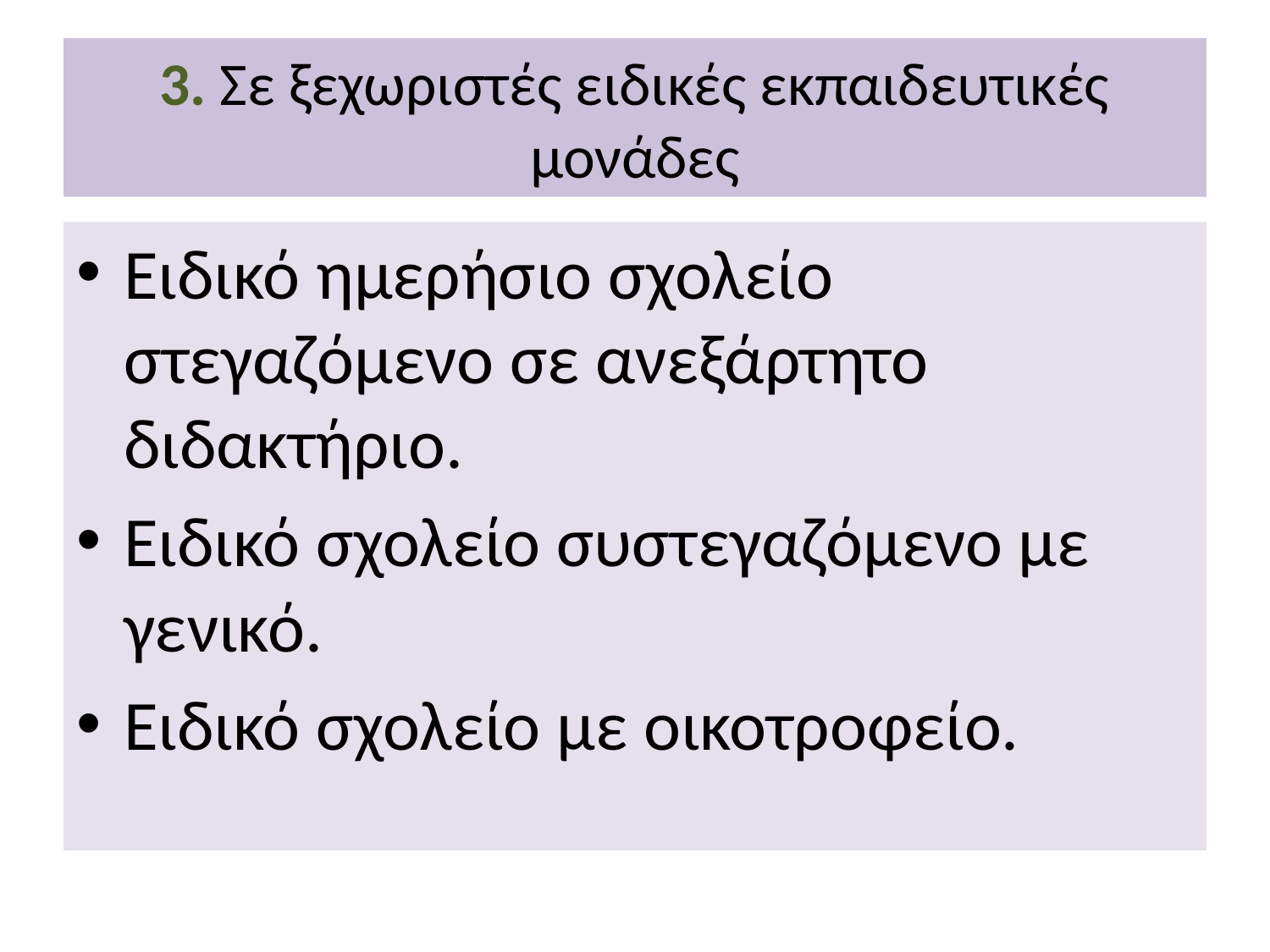

# 3. Σε ξεχωριστές ειδικές εκπαιδευτικές μονάδες
Ειδικό ημερήσιο σχολείο στεγαζόμενο σε ανεξάρτητο διδακτήριο.
Ειδικό σχολείο συστεγαζόμενο με γενικό.
Ειδικό σχολείο με οικοτροφείο.